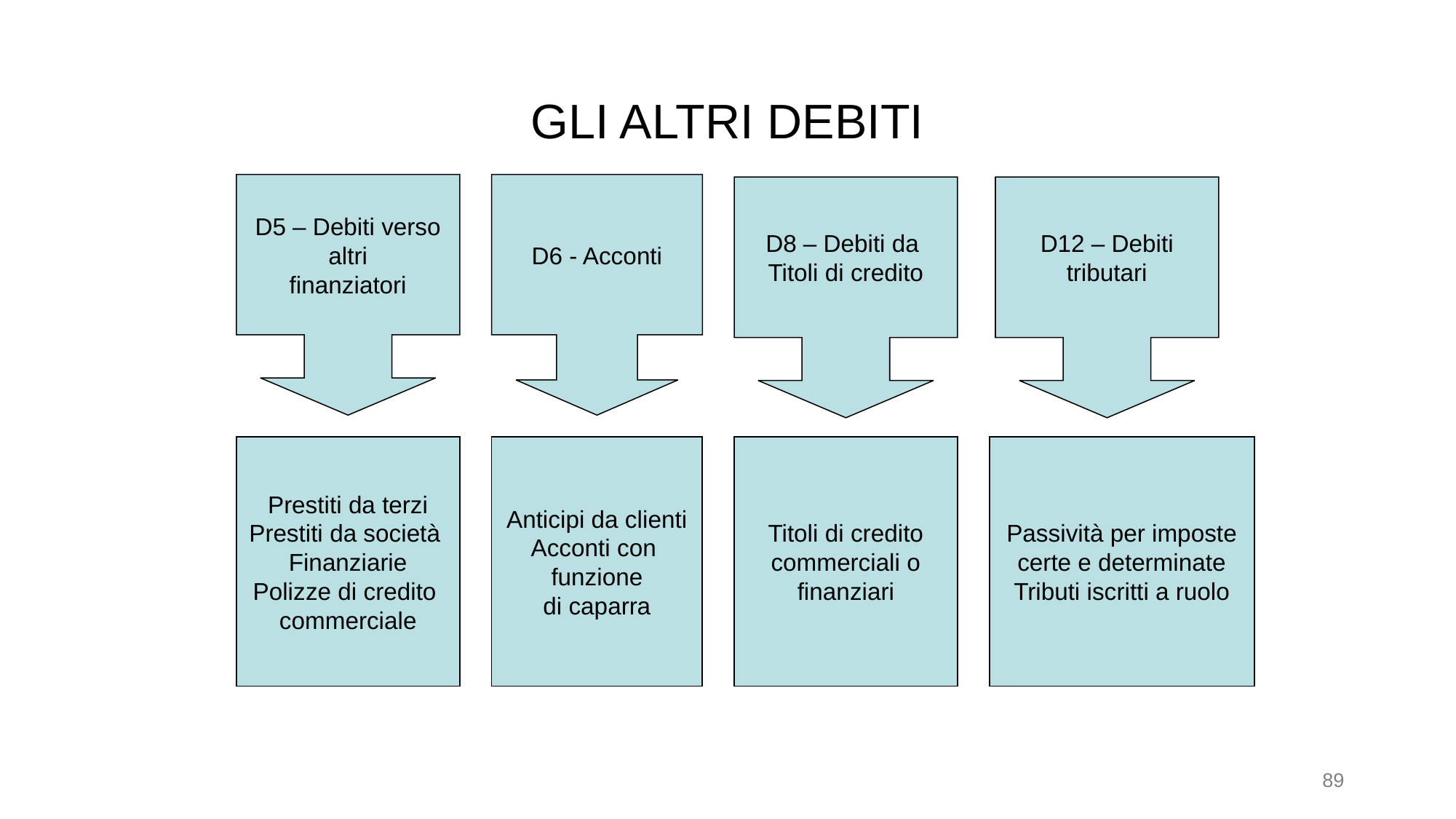

# GLI ALTRI DEBITI
D6 - Acconti
D5 – Debiti verso
 altri
finanziatori
D8 – Debiti da
Titoli di credito
D12 – Debiti
tributari

Anticipi da clienti
Acconti con
funzione
di caparra
Titoli di credito
commerciali o
finanziari
Passività per imposte
certe e determinate
Tributi iscritti a ruolo
Prestiti da terzi
Prestiti da società
Finanziarie
Polizze di credito
commerciale
89